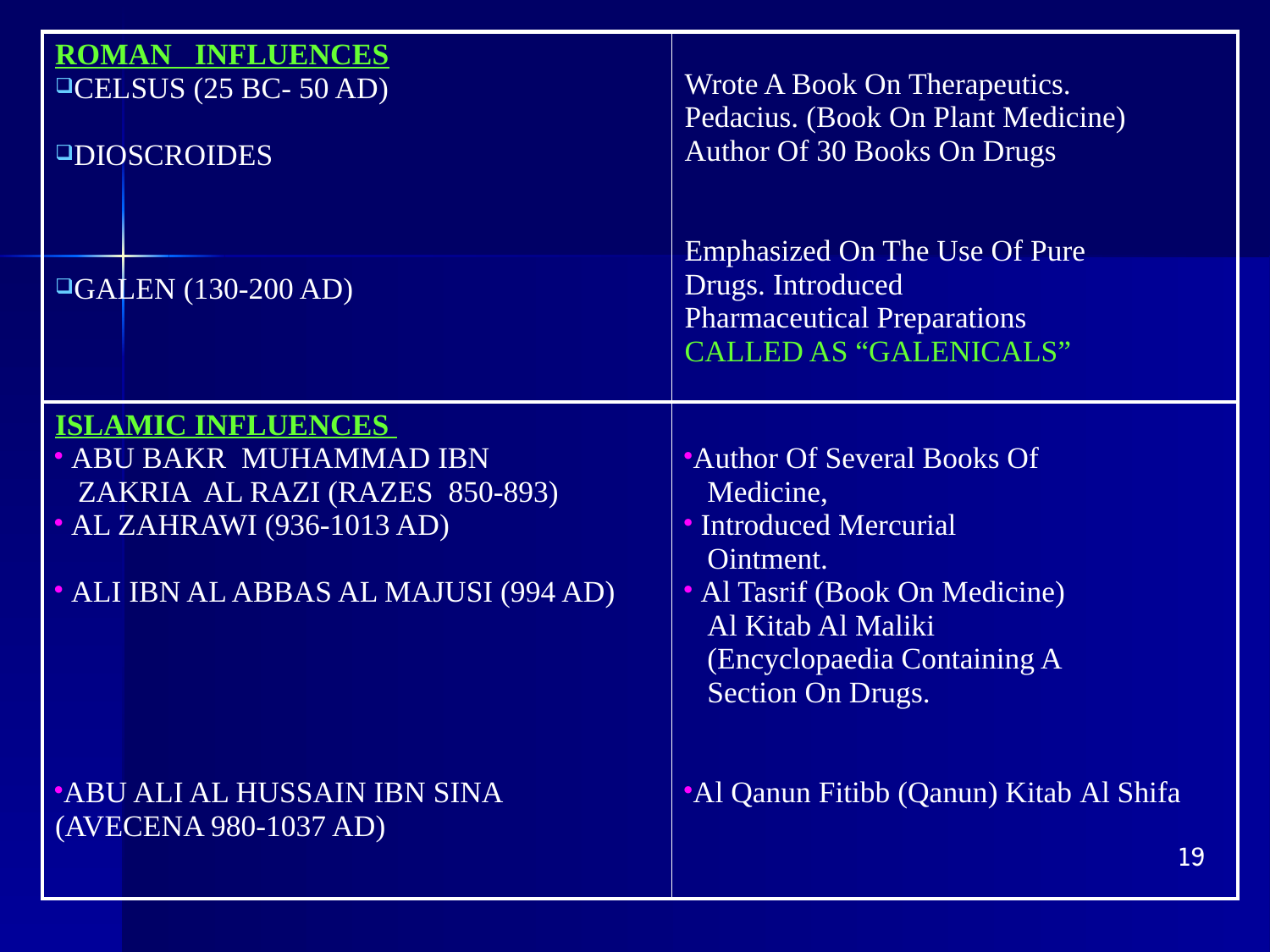

| ROMAN INFLUENCES CELSUS (25 BC- 50 AD) DIOSCROIDES GALEN (130-200 AD) | Wrote A Book On Therapeutics. Pedacius. (Book On Plant Medicine) Author Of 30 Books On Drugs Emphasized On The Use Of Pure Drugs. Introduced Pharmaceutical Preparations CALLED AS “GALENICALS” |
| --- | --- |
| ISLAMIC INFLUENCES ABU BAKR MUHAMMAD IBN ZAKRIA AL RAZI (RAZES 850-893) AL ZAHRAWI (936-1013 AD) ALI IBN AL ABBAS AL MAJUSI (994 AD) ABU ALI AL HUSSAIN IBN SINA (AVECENA 980-1037 AD) | Author Of Several Books Of Medicine, Introduced Mercurial Ointment. Al Tasrif (Book On Medicine) Al Kitab Al Maliki (Encyclopaedia Containing A Section On Drugs. Al Qanun Fitibb (Qanun) Kitab Al Shifa |
19